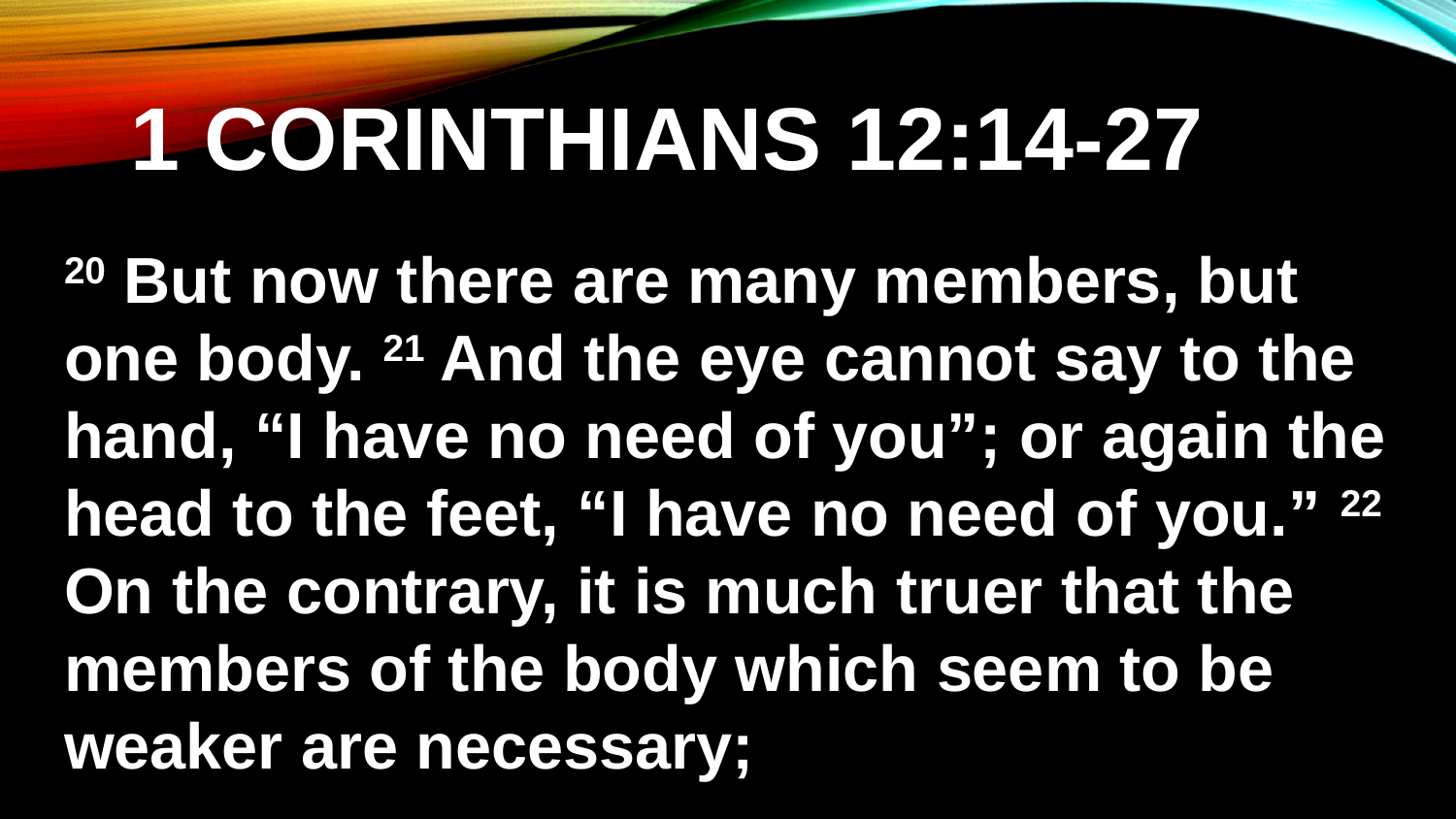

# 1 Corinthians 12:14-27
20 But now there are many members, but one body. 21 And the eye cannot say to the hand, “I have no need of you”; or again the head to the feet, “I have no need of you.” 22 On the contrary, it is much truer that the members of the body which seem to be weaker are necessary;